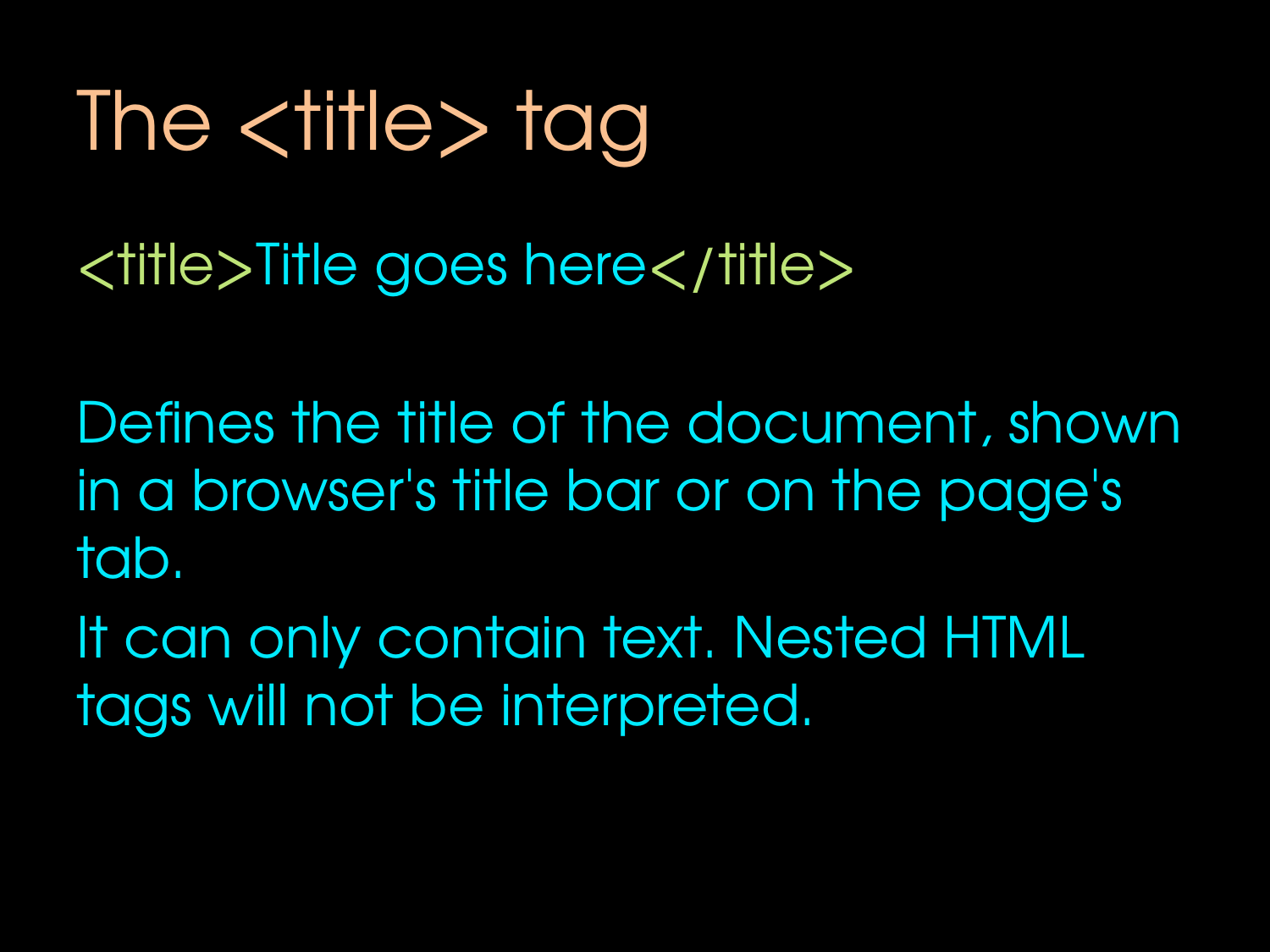

# The <title> tag
<title>Title goes here</title>

Defines the title of the document, shown in a browser's title bar or on the page's tab.
It can only contain text. Nested HTML tags will not be interpreted.